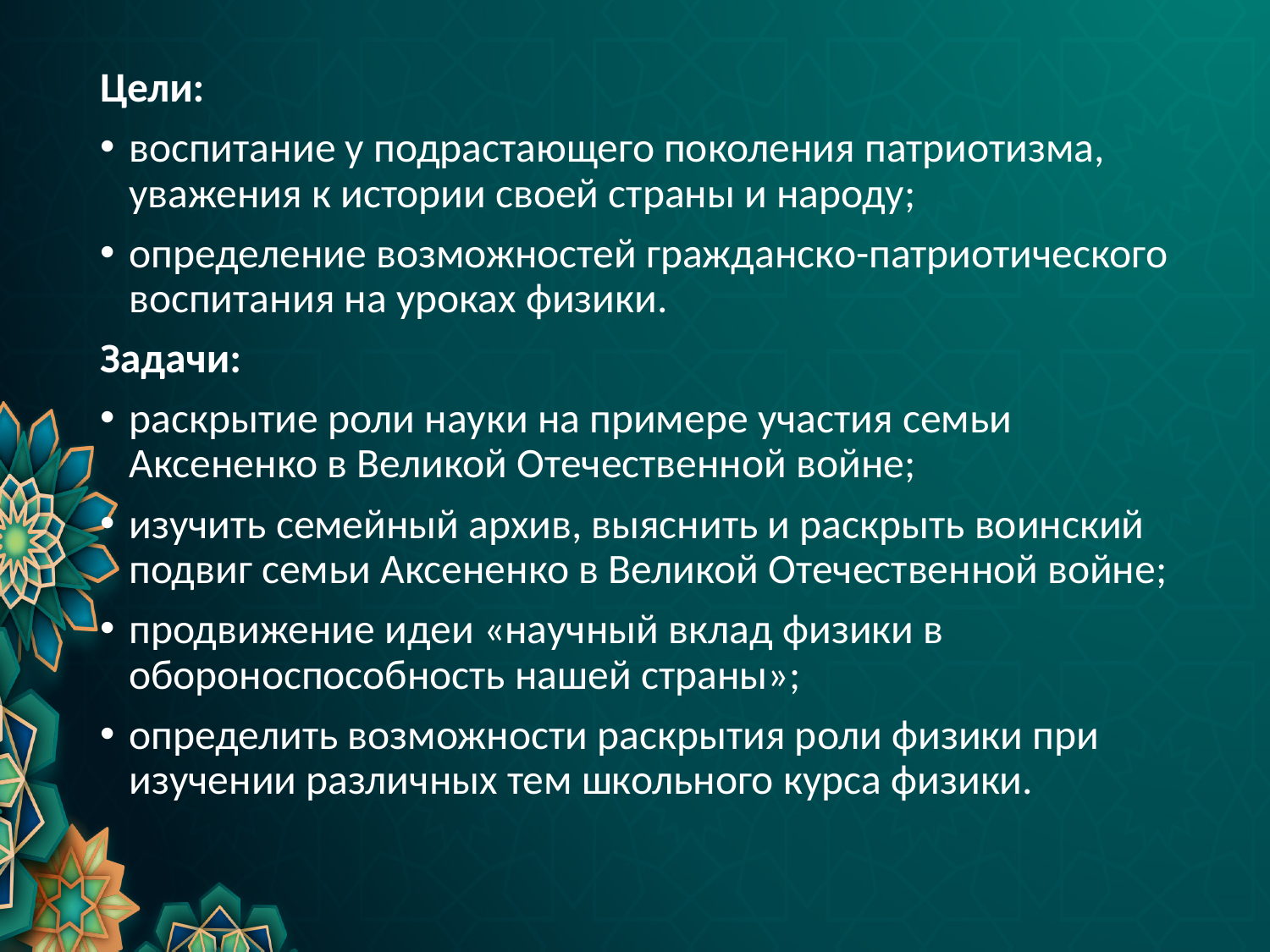

Цели:
воспитание у подрастающего поколения патриотизма, уважения к истории своей страны и народу;
определение возможностей гражданско-патриотического воспитания на уроках физики.
Задачи:
раскрытие роли науки на примере участия семьи Аксененко в Великой Отечественной войне;
изучить семейный архив, выяснить и раскрыть воинский подвиг семьи Аксененко в Великой Отечественной войне;
продвижение идеи «научный вклад физики в обороноспособность нашей страны»;
определить возможности раскрытия роли физики при изучении различных тем школьного курса физики.